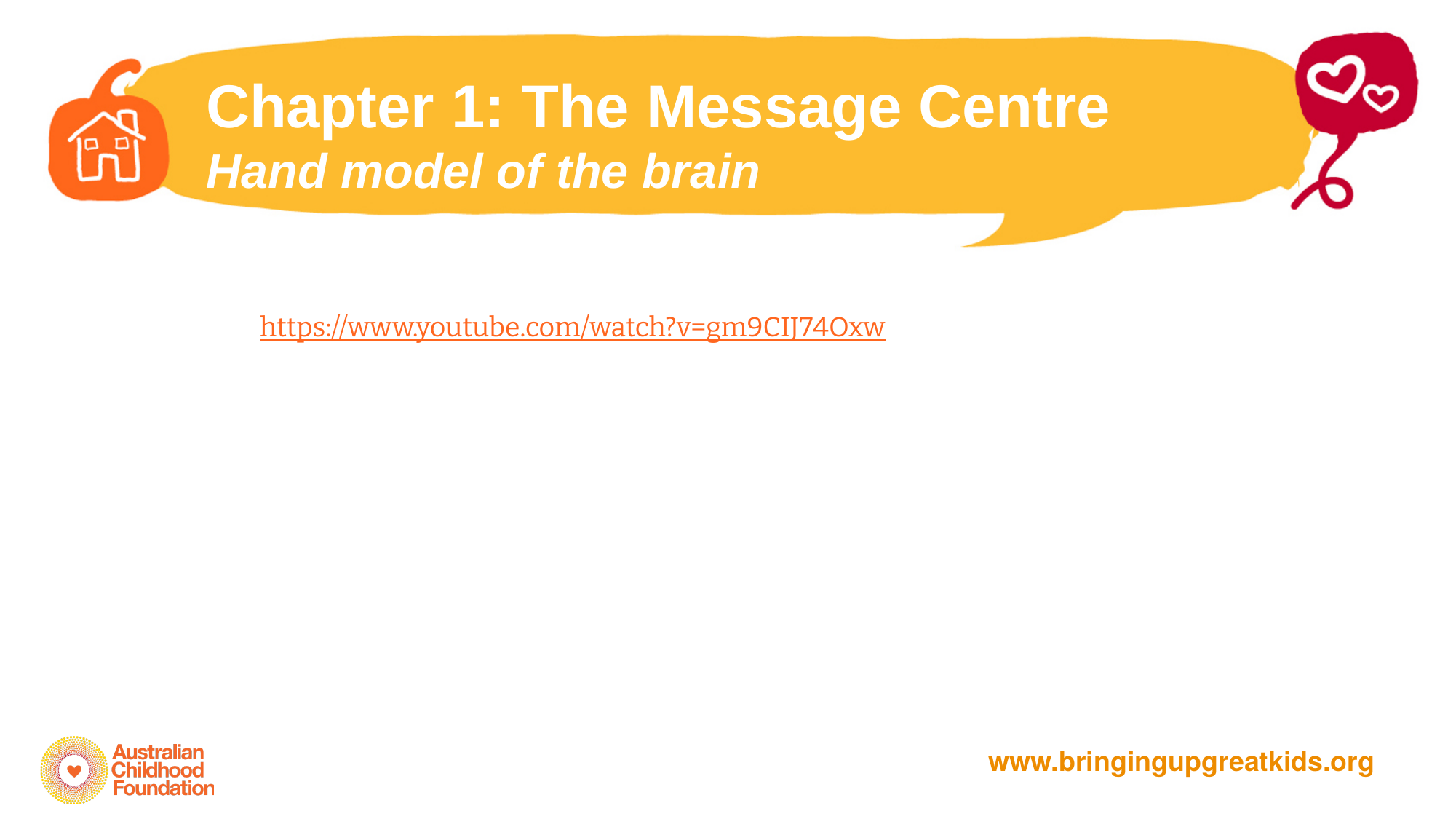

Chapter 1: The Message Centre
Hand model of the brain

https://www.youtube.com/watch?v=gm9CIJ74Oxw